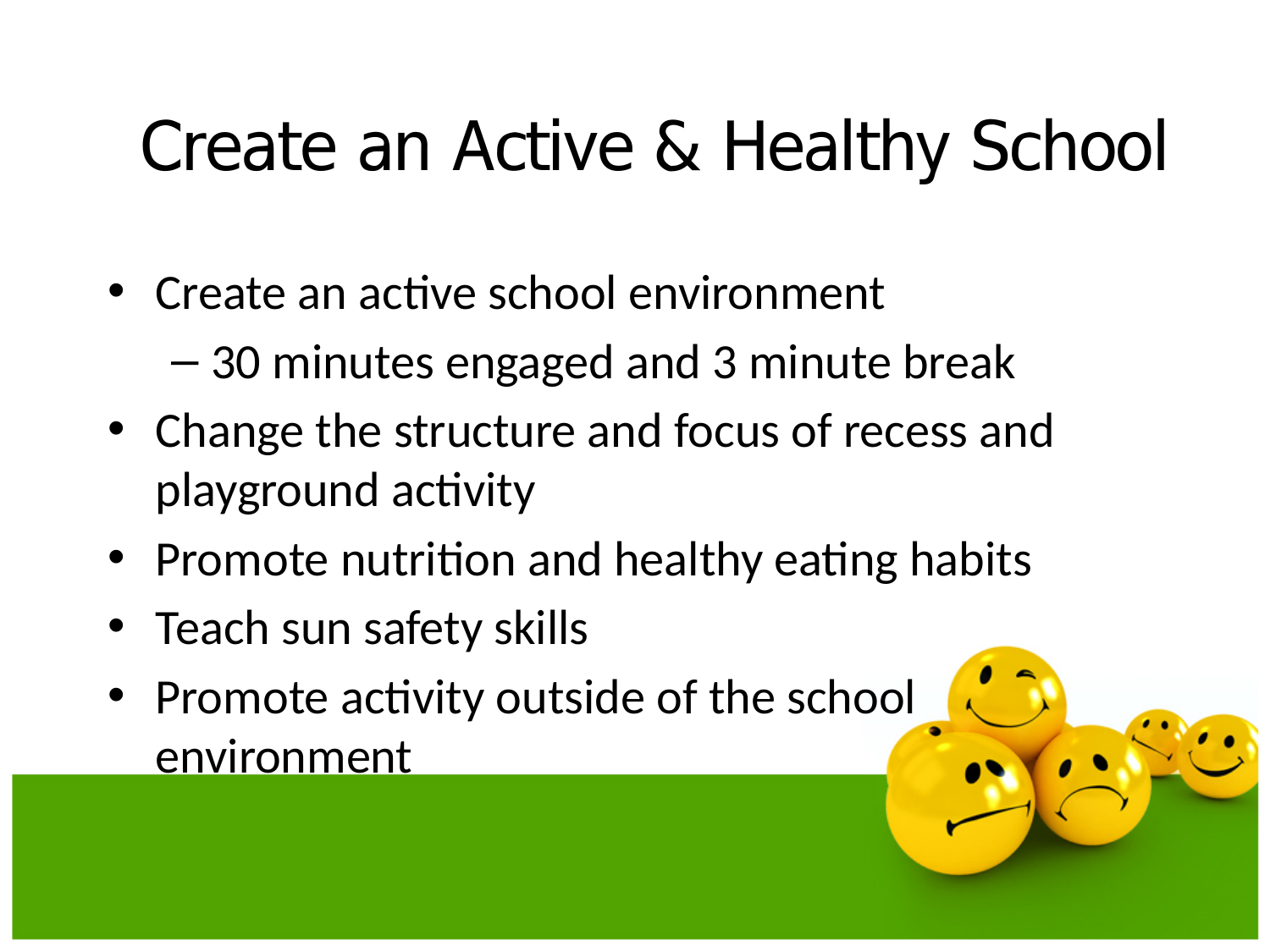

# Create an Active & Healthy School
Create an active school environment
30 minutes engaged and 3 minute break
Change the structure and focus of recess and playground activity
Promote nutrition and healthy eating habits
Teach sun safety skills
Promote activity outside of the school environment